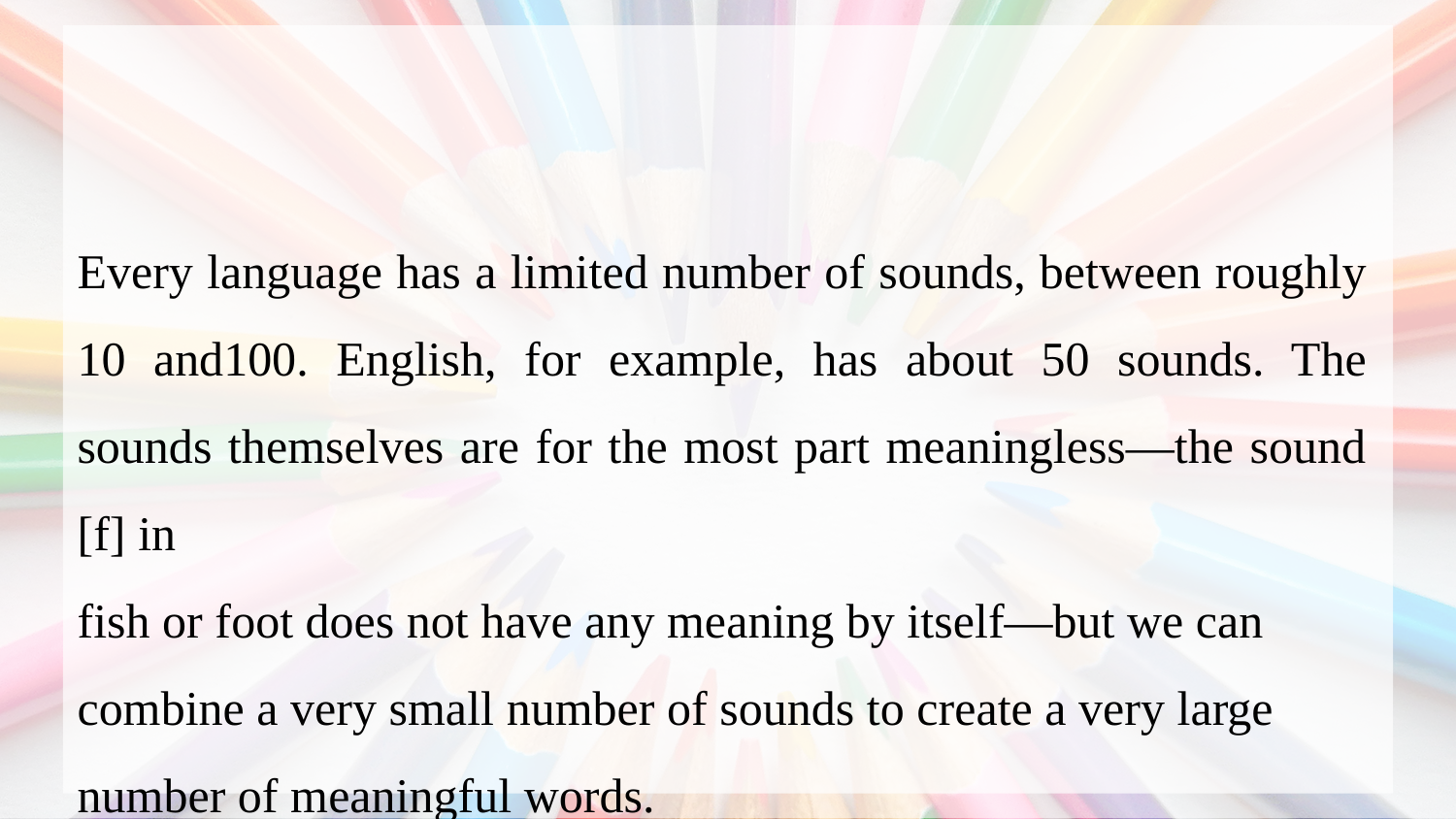

Every language has a limited number of sounds, between roughly 10 and100. English, for example, has about 50 sounds. The sounds themselves are for the most part meaningless—the sound [f] in
fish or foot does not have any meaning by itself—but we can
combine a very small number of sounds to create a very large
number of meaningful words.